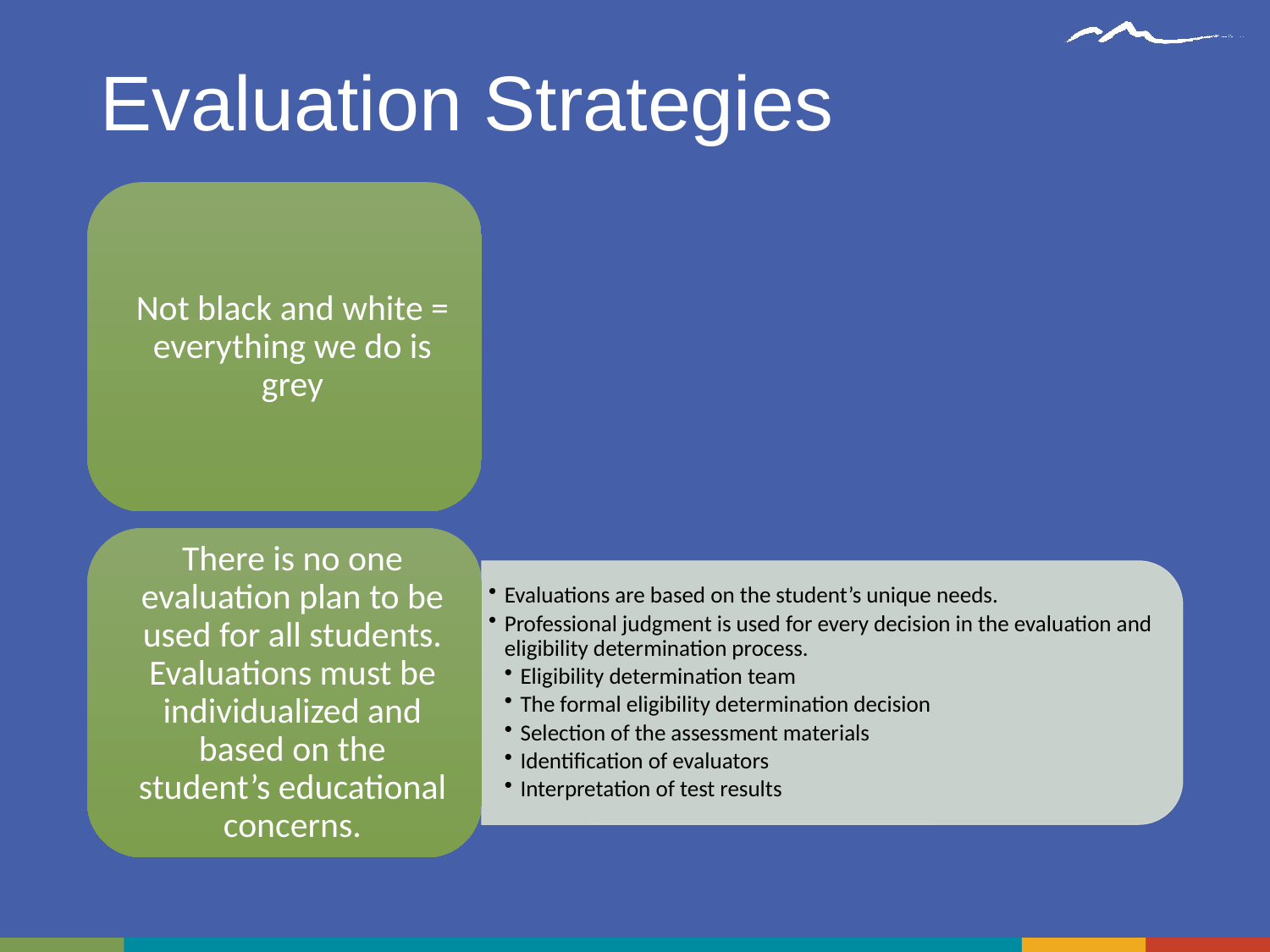

# Evaluation Strategies
Not black and white = everything we do is grey
Evaluations are based on the student’s unique needs.
Professional judgment is used for every decision in the evaluation and eligibility determination process.
Eligibility determination team
The formal eligibility determination decision
Selection of the assessment materials
Identification of evaluators
Interpretation of test results
There is no one evaluation plan to be used for all students. Evaluations must be individualized and based on the student’s educational concerns.